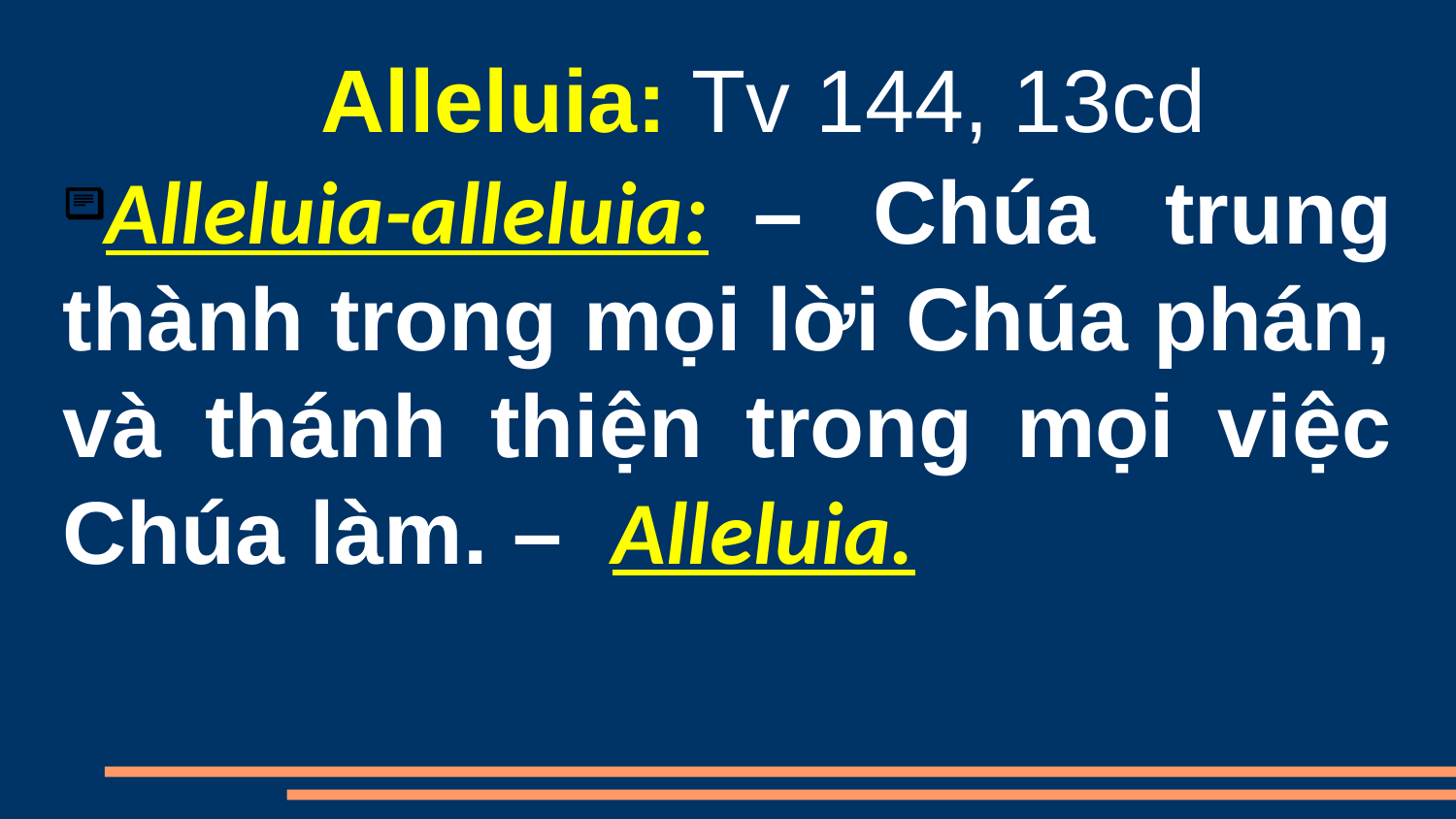

Alleluia: Tv 144, 13cd
Alleluia-alleluia:  – Chúa trung thành trong mọi lời Chúa phán, và thánh thiện trong mọi việc Chúa làm. –  Alleluia.